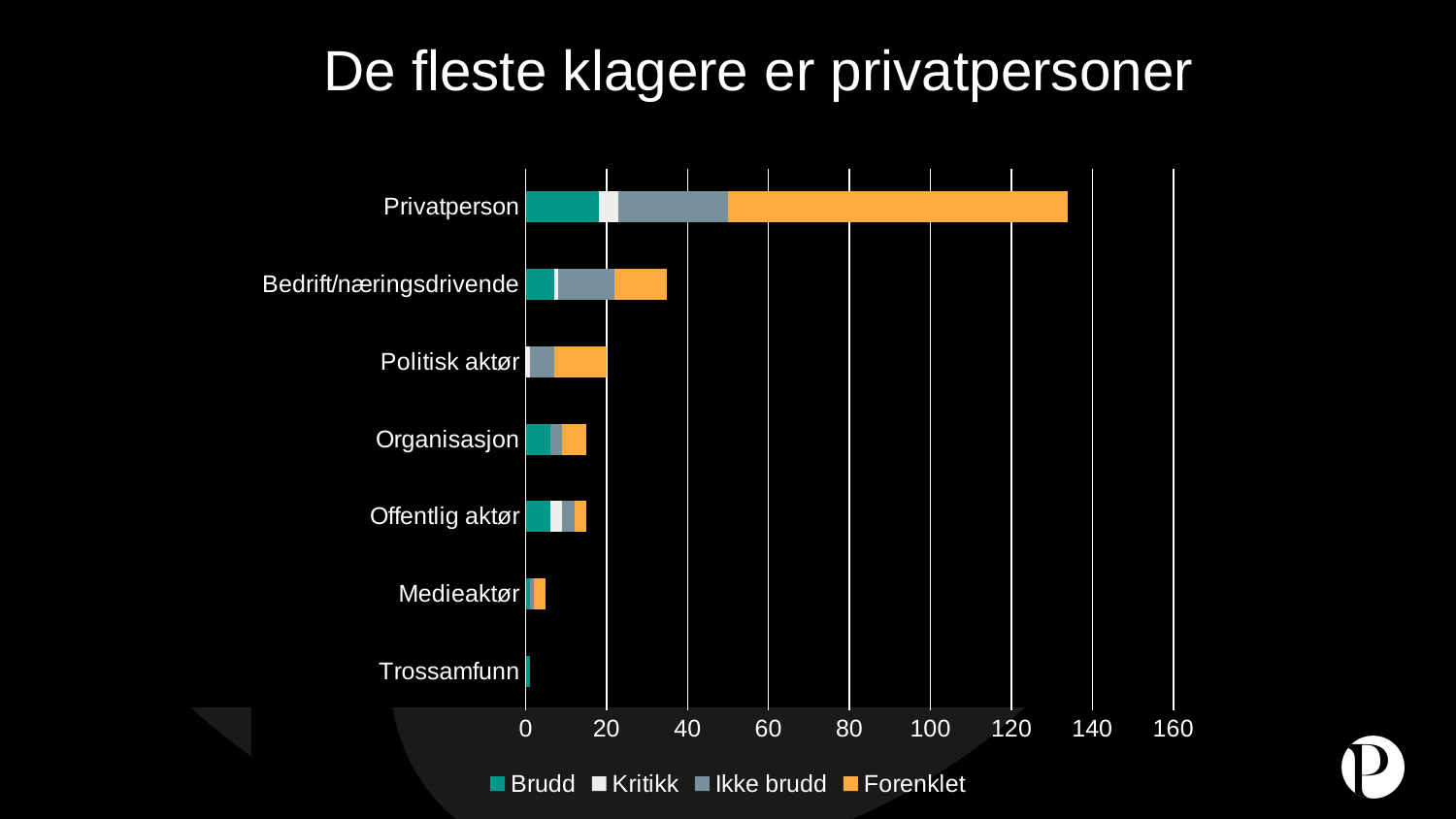

De fleste klagere er privatpersoner

### Chart

| Category | Brudd | Kritikk | Ikke brudd | Forenklet |
|---|---|---|---|---|
| Trossamfunn | 1.0 | None | None | None |
| Medieaktør | 1.0 | None | 1.0 | 3.0 |
| Offentlig aktør | 6.0 | 3.0 | 3.0 | 3.0 |
| Organisasjon | 6.0 | None | 3.0 | 6.0 |
| Politisk aktør | None | 1.0 | 6.0 | 13.0 |
| Bedrift/næringsdrivende | 7.0 | 1.0 | 14.0 | 13.0 |
| Privatperson | 18.0 | 5.0 | 27.0 | 84.0 |